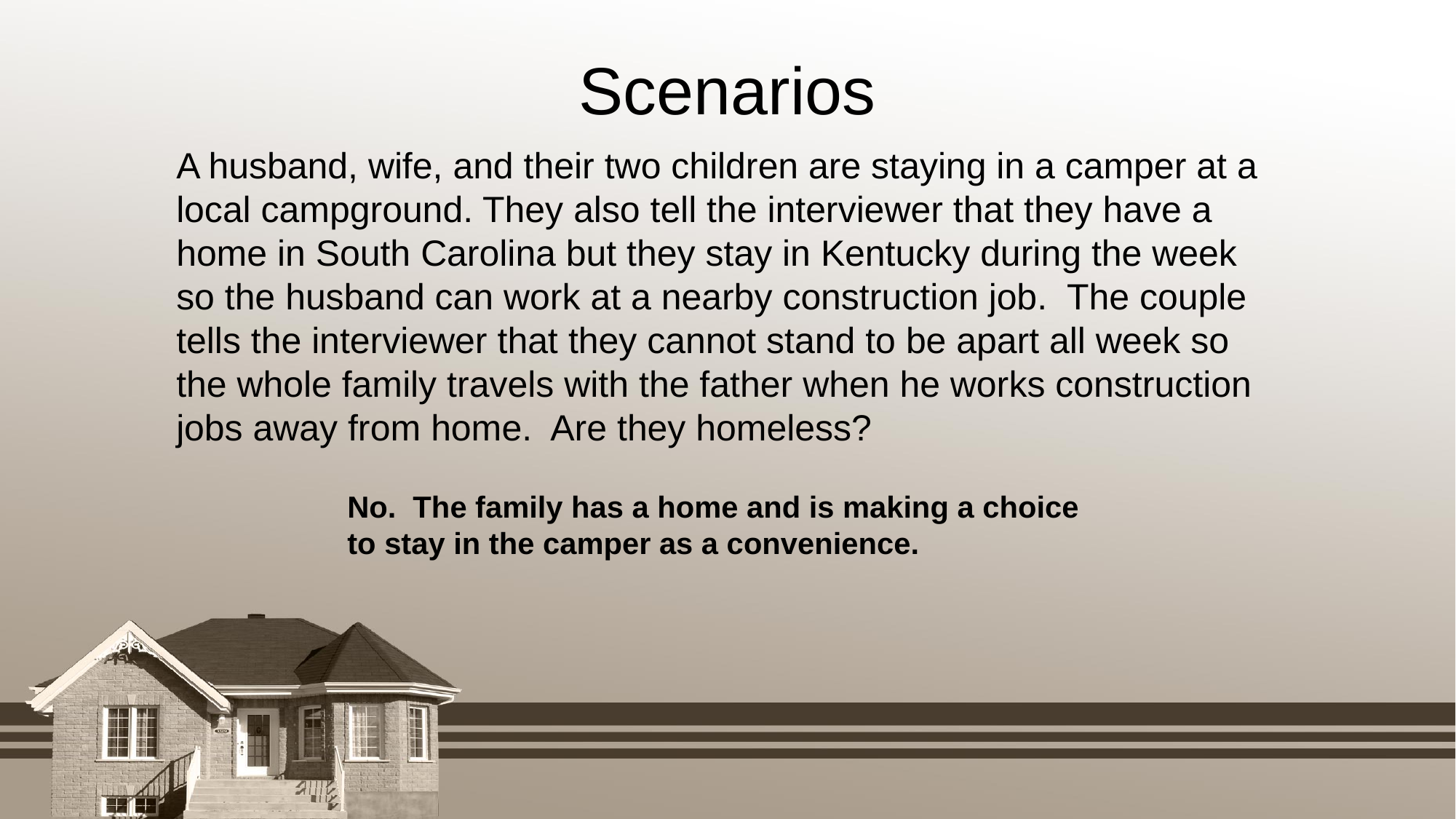

Scenarios
A husband, wife, and their two children are staying in a camper at a local campground. They also tell the interviewer that they have a home in South Carolina but they stay in Kentucky during the week so the husband can work at a nearby construction job.  The couple tells the interviewer that they cannot stand to be apart all week so the whole family travels with the father when he works construction jobs away from home.  Are they homeless?

No.  The family has a home and is making a choice to stay in the camper as a convenience.